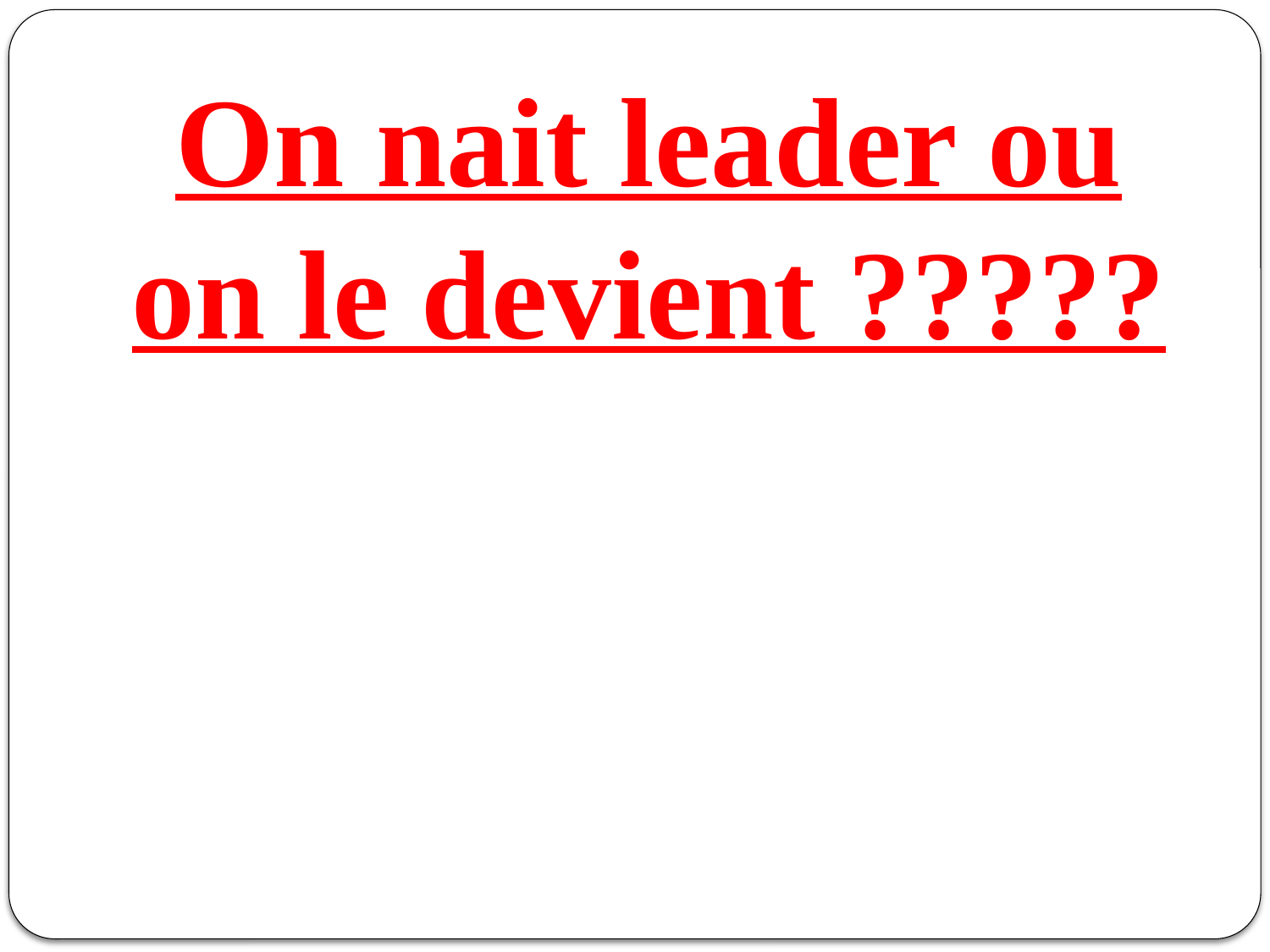

# On nait leader ou on le devient ?????